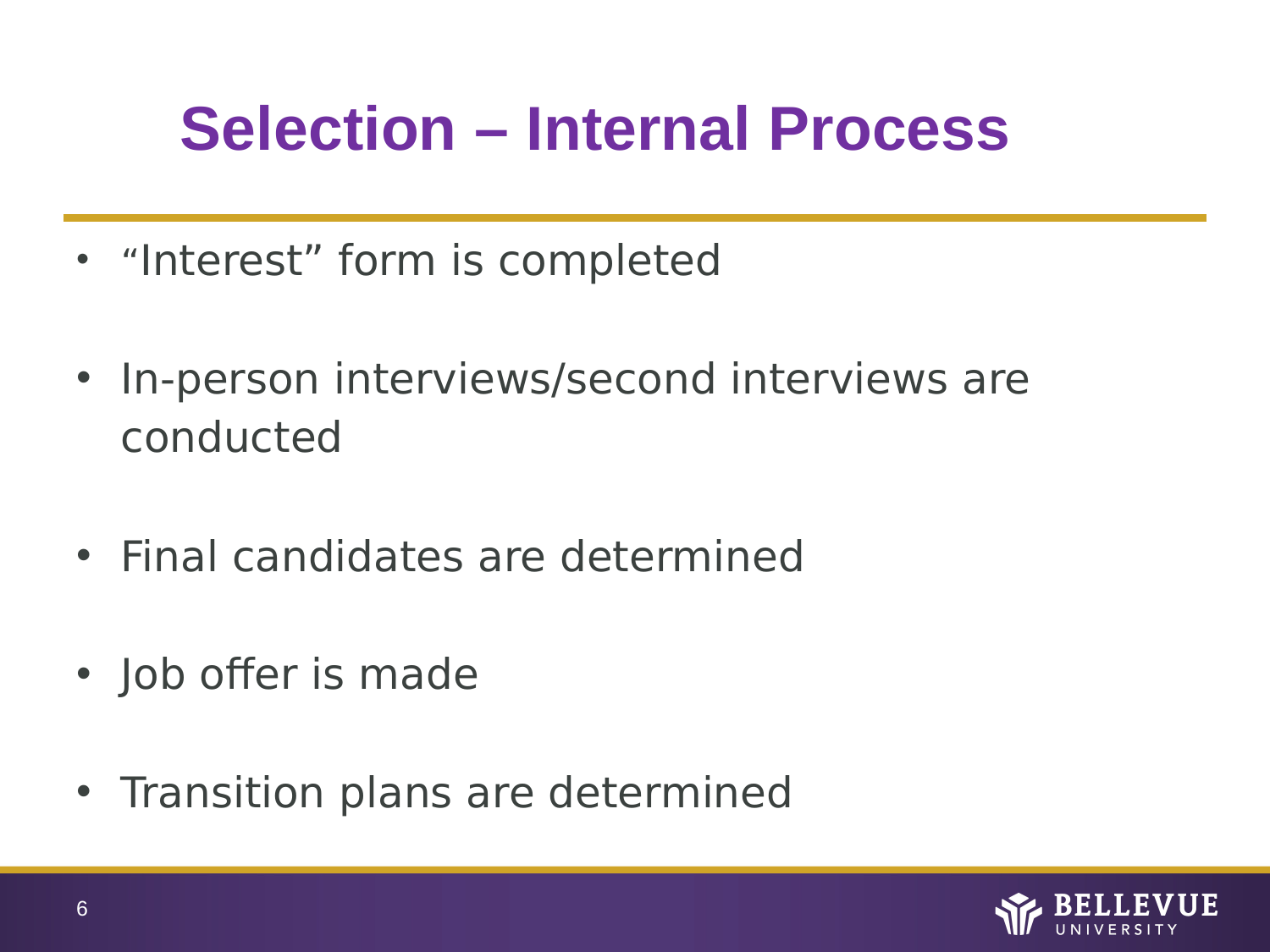

# Selection – Internal Process
“Interest” form is completed

In-person interviews/second interviews are
conducted

Final candidates are determined

Job offer is made

Transition plans are determined